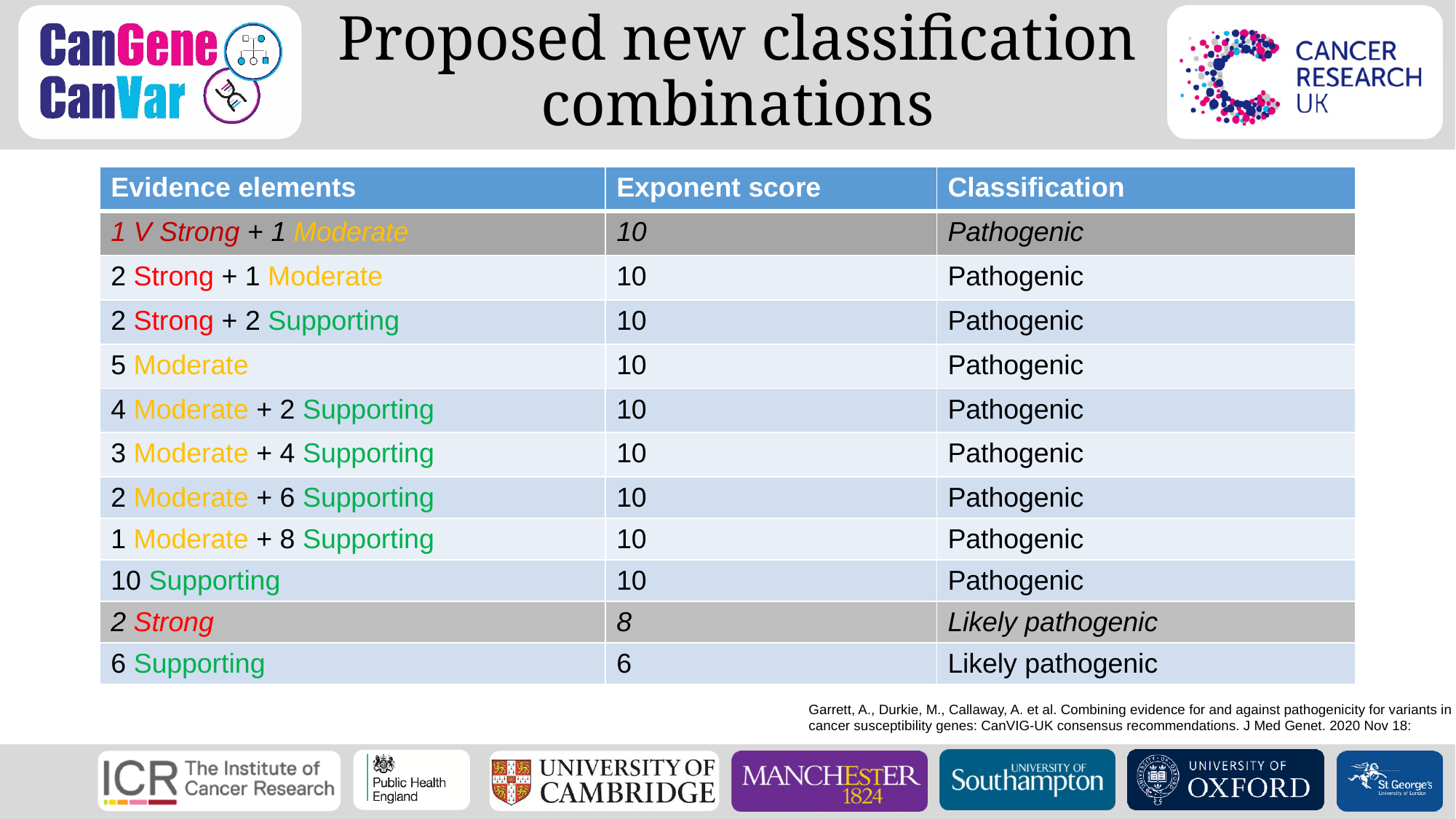

# Proposed new classification combinations
| Evidence elements | Exponent score | Classification |
| --- | --- | --- |
| 1 V Strong + 1 Moderate | 10 | Pathogenic |
| 2 Strong + 1 Moderate | 10 | Pathogenic |
| 2 Strong + 2 Supporting | 10 | Pathogenic |
| 5 Moderate | 10 | Pathogenic |
| 4 Moderate + 2 Supporting | 10 | Pathogenic |
| 3 Moderate + 4 Supporting | 10 | Pathogenic |
| 2 Moderate + 6 Supporting | 10 | Pathogenic |
| 1 Moderate + 8 Supporting | 10 | Pathogenic |
| 10 Supporting | 10 | Pathogenic |
| 2 Strong | 8 | Likely pathogenic |
| 6 Supporting | 6 | Likely pathogenic |
Garrett, A., Durkie, M., Callaway, A. et al. Combining evidence for and against pathogenicity for variants in cancer susceptibility genes: CanVIG-UK consensus recommendations. J Med Genet. 2020 Nov 18: